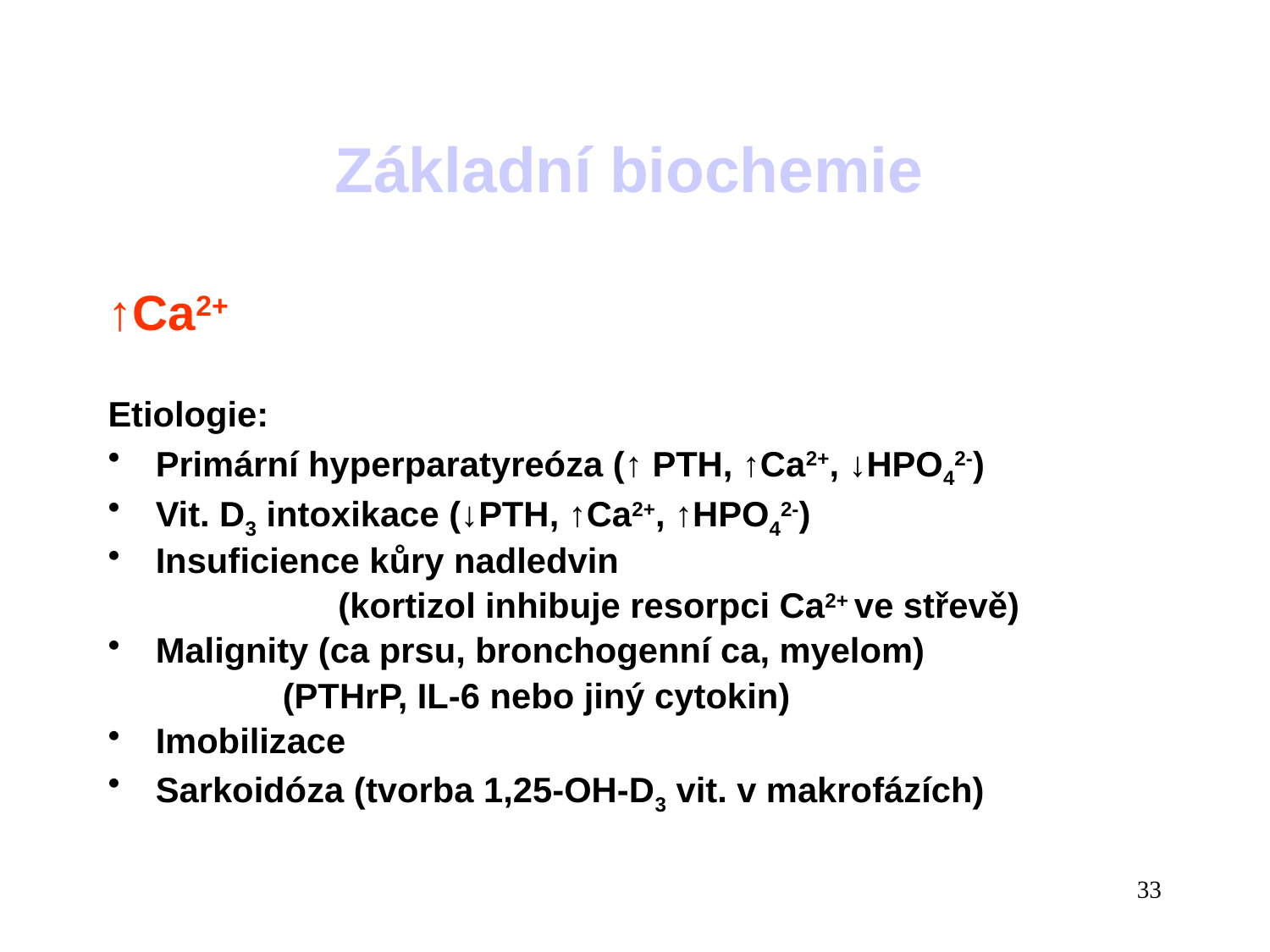

Základní biochemie
↑Ca2+

Etiologie:
Primární hyperparatyreóza (↑ PTH, ↑Ca2+, ↓HPO42-)
Vit. D3 intoxikace (↓PTH, ↑Ca2+, ↑HPO42-)
Insuficience kůry nadledvin
		(kortizol inhibuje resorpci Ca2+ ve střevě)
Malignity (ca prsu, bronchogenní ca, myelom)
		(PTHrP, IL-6 nebo jiný cytokin)
Imobilizace
Sarkoidóza (tvorba 1,25-OH-D3 vit. v makrofázích)
33